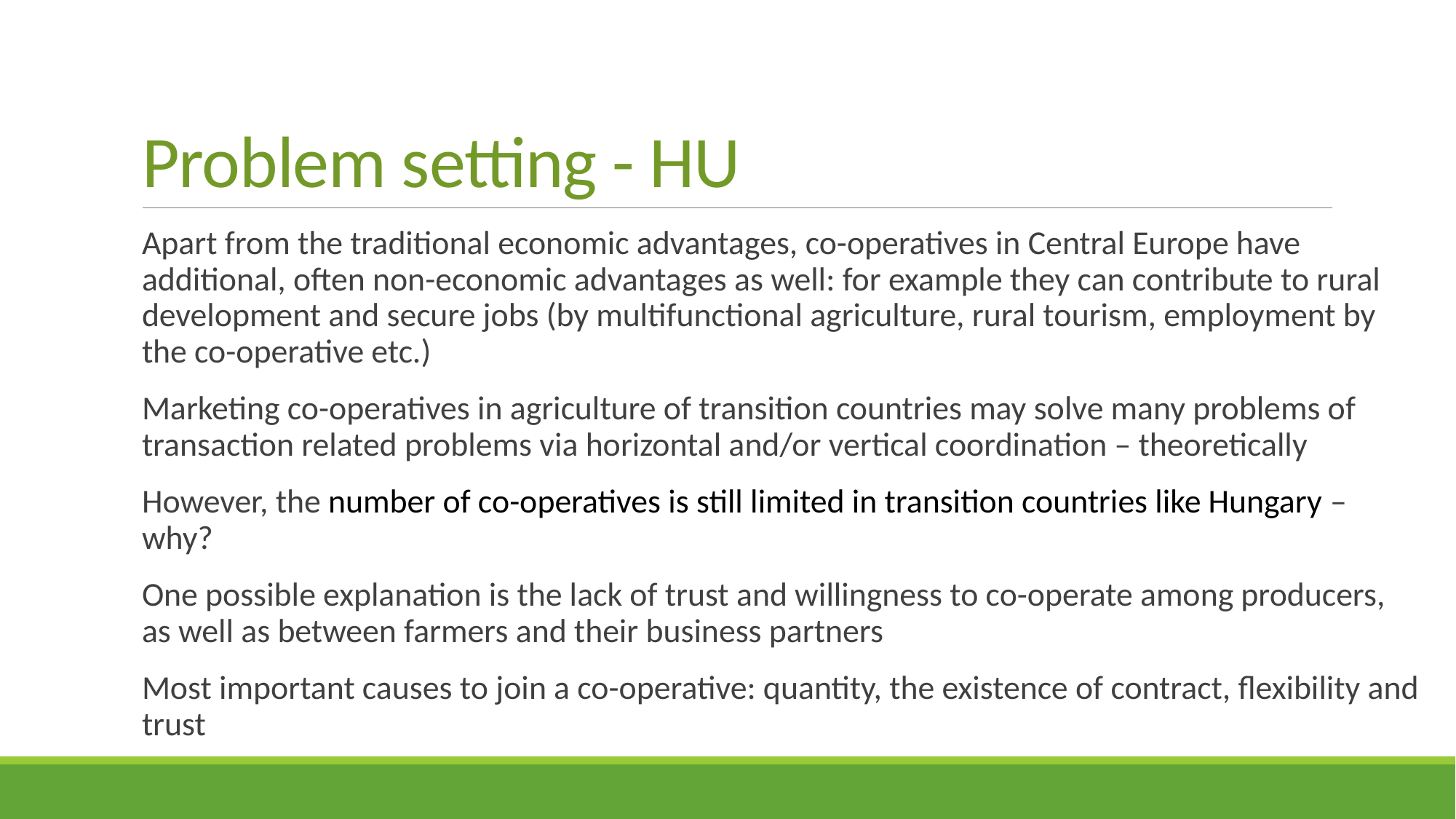

# Problem setting - HU
Apart from the traditional economic advantages, co-operatives in Central Europe have additional, often non-economic advantages as well: for example they can contribute to rural development and secure jobs (by multifunctional agriculture, rural tourism, employment by the co-operative etc.)
Marketing co-operatives in agriculture of transition countries may solve many problems of transaction related problems via horizontal and/or vertical coordination – theoretically
However, the number of co-operatives is still limited in transition countries like Hungary – why?
One possible explanation is the lack of trust and willingness to co-operate among producers, as well as between farmers and their business partners
Most important causes to join a co-operative: quantity, the existence of contract, flexibility and trust